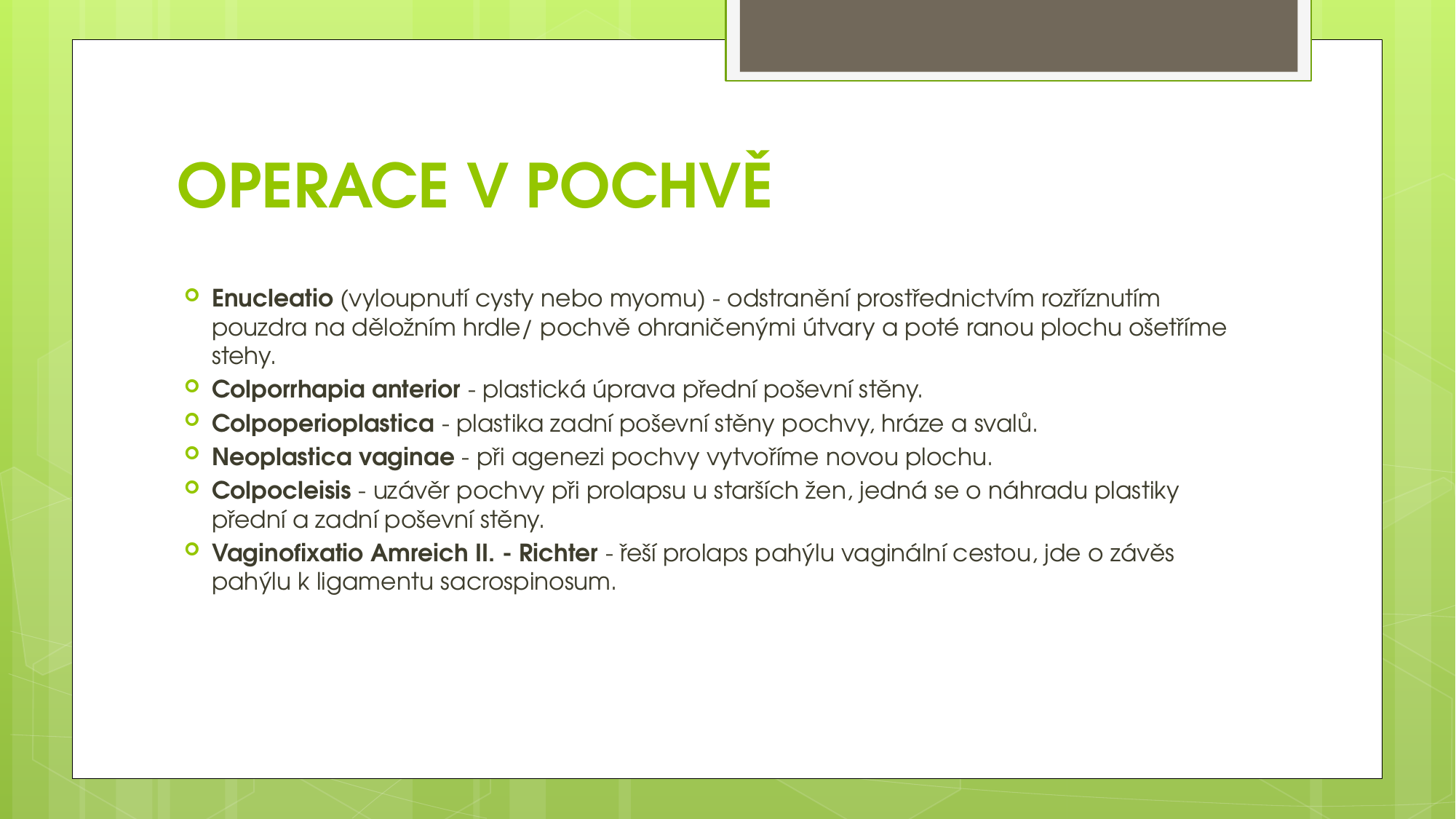

# Operace v pochvě
Enucleatio (vyloupnutí cysty nebo myomu) - odstranění prostřednictvím rozříznutím pouzdra na děložním hrdle/ pochvě ohraničenými útvary a poté ranou plochu ošetříme stehy.
Colporrhapia anterior - plastická úprava přední poševní stěny.
Colpoperioplastica - plastika zadní poševní stěny pochvy, hráze a svalů.
Neoplastica vaginae - při agenezi pochvy vytvoříme novou plochu.
Colpocleisis - uzávěr pochvy při prolapsu u starších žen, jedná se o náhradu plastiky přední a zadní poševní stěny.
Vaginofixatio Amreich II. - Richter - řeší prolaps pahýlu vaginální cestou, jde o závěs pahýlu k ligamentu sacrospinosum.